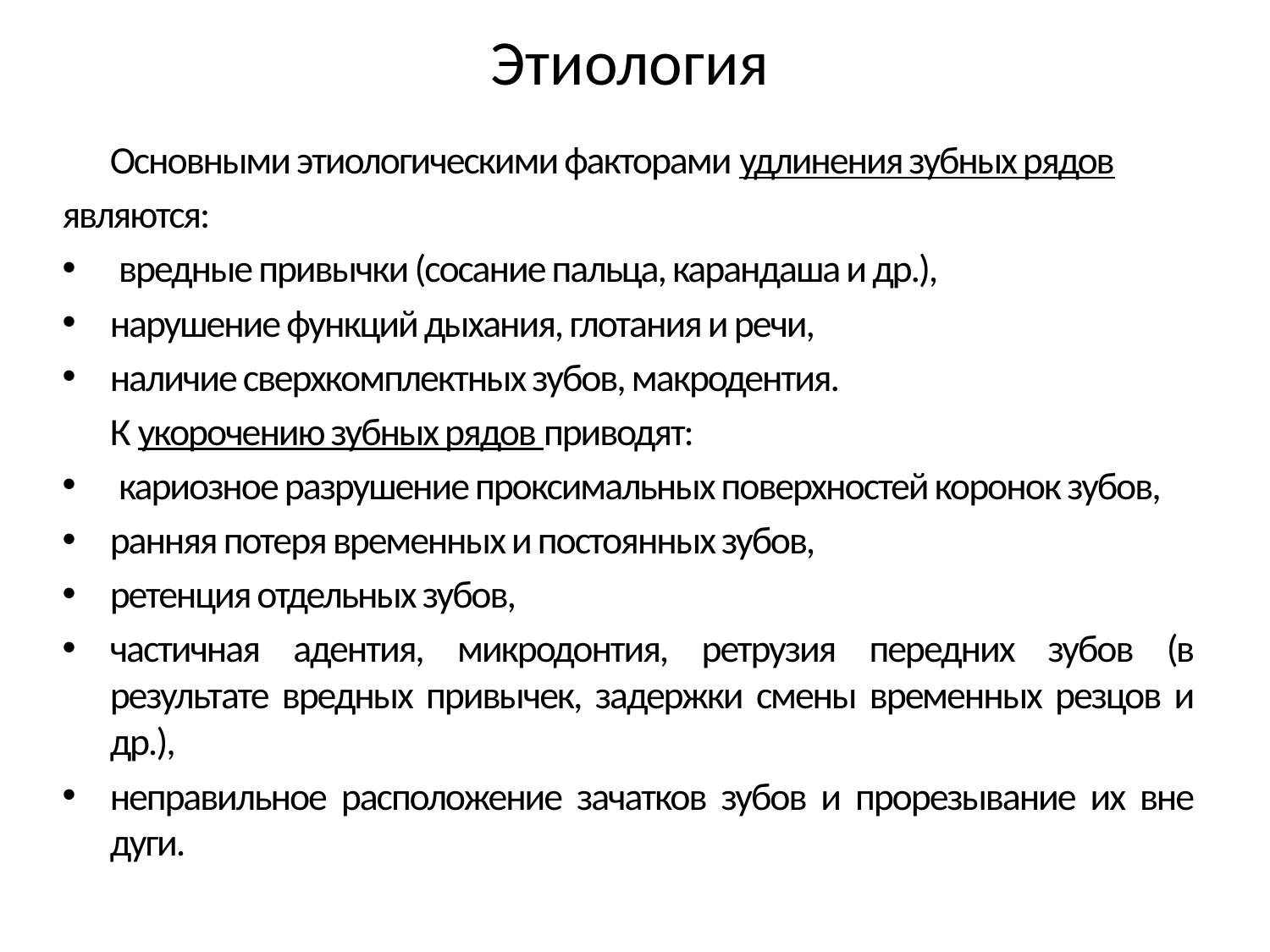

# Этиология
	Основными этиологическими факторами удлинения зубных рядов
являются:
 вредные привычки (сосание пальца, карандаша и др.),
нарушение функций дыхания, глотания и речи,
наличие сверхкомплектных зубов, макродентия.
 	К укорочению зубных рядов приводят:
 кариозное разрушение проксимальных поверхностей коронок зубов,
ранняя потеря временных и постоянных зубов,
ретенция отдельных зубов,
частичная адентия, микродонтия, ретрузия передних зубов (в результате вредных привычек, задержки смены временных резцов и др.),
неправильное расположение зачатков зубов и прорезывание их вне дуги.